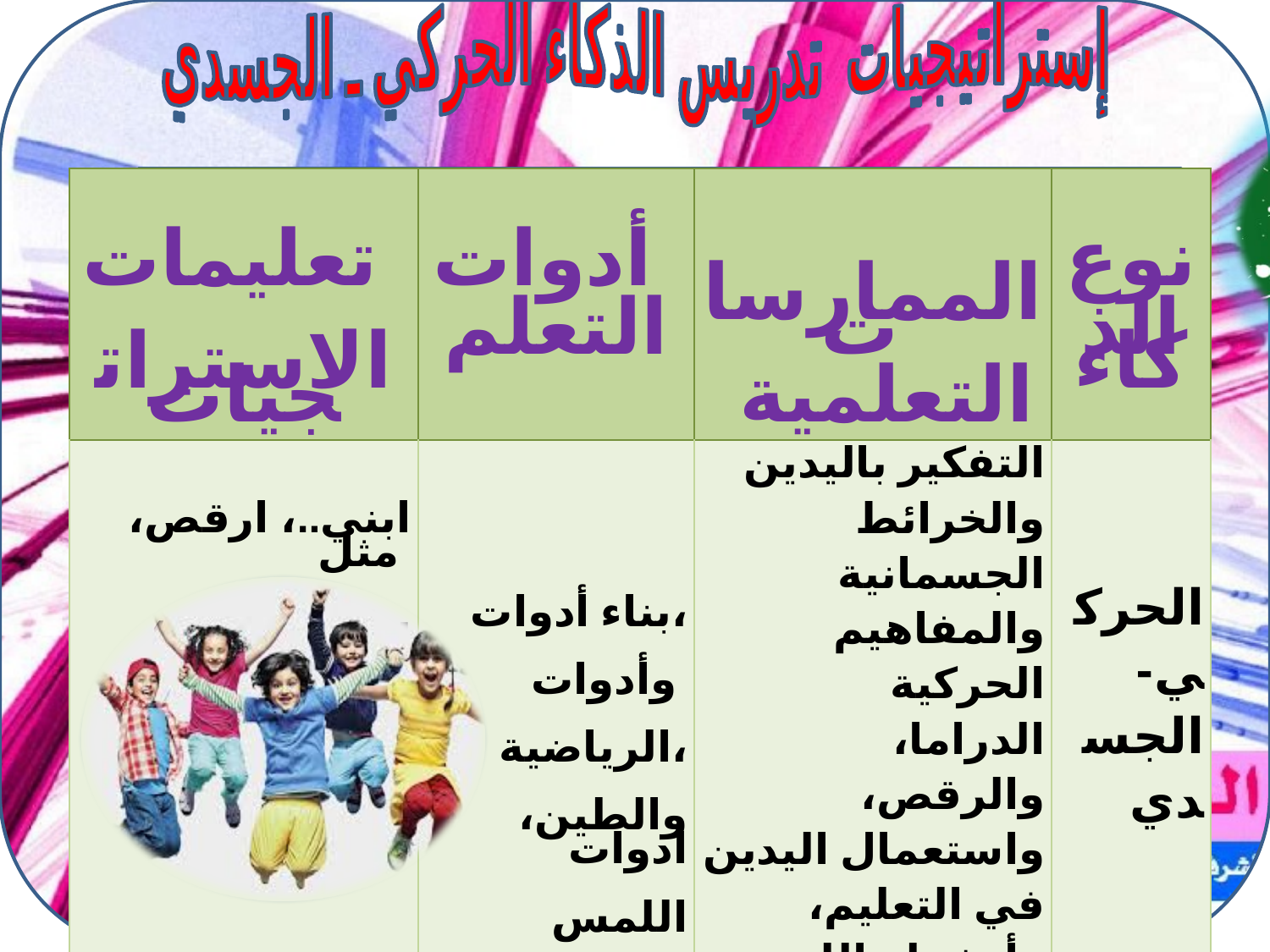

إستراتيجيات  تدريس الذكاء الحركي ـ الجسدي

| تعليمات الاستراتجيات | أدوات التعلم | الممارسات التعلمية | نوع الذكاء |
| --- | --- | --- | --- |
| ابني..، ارقص، مثل بشكل ظاهر، المس | بناء أدوات، وأدوات الرياضية، والطين، أدوات اللمس | التفكير باليدين والخرائط الجسمانية والمفاهيم الحركية الدراما، والرقص، واستعمال اليدين في التعليم، وأنشطة اللمس، نماذج الاسترخاء ـ استجابة الجسم ـ المسرح الصفي ـ المفاهيم الحركية ـ | الحركي- الجسدي |

# ه
جهيرة مخالفية مفتش بيداغوجي مقاطعة اولاد رشاش2 ولاية خنشلة